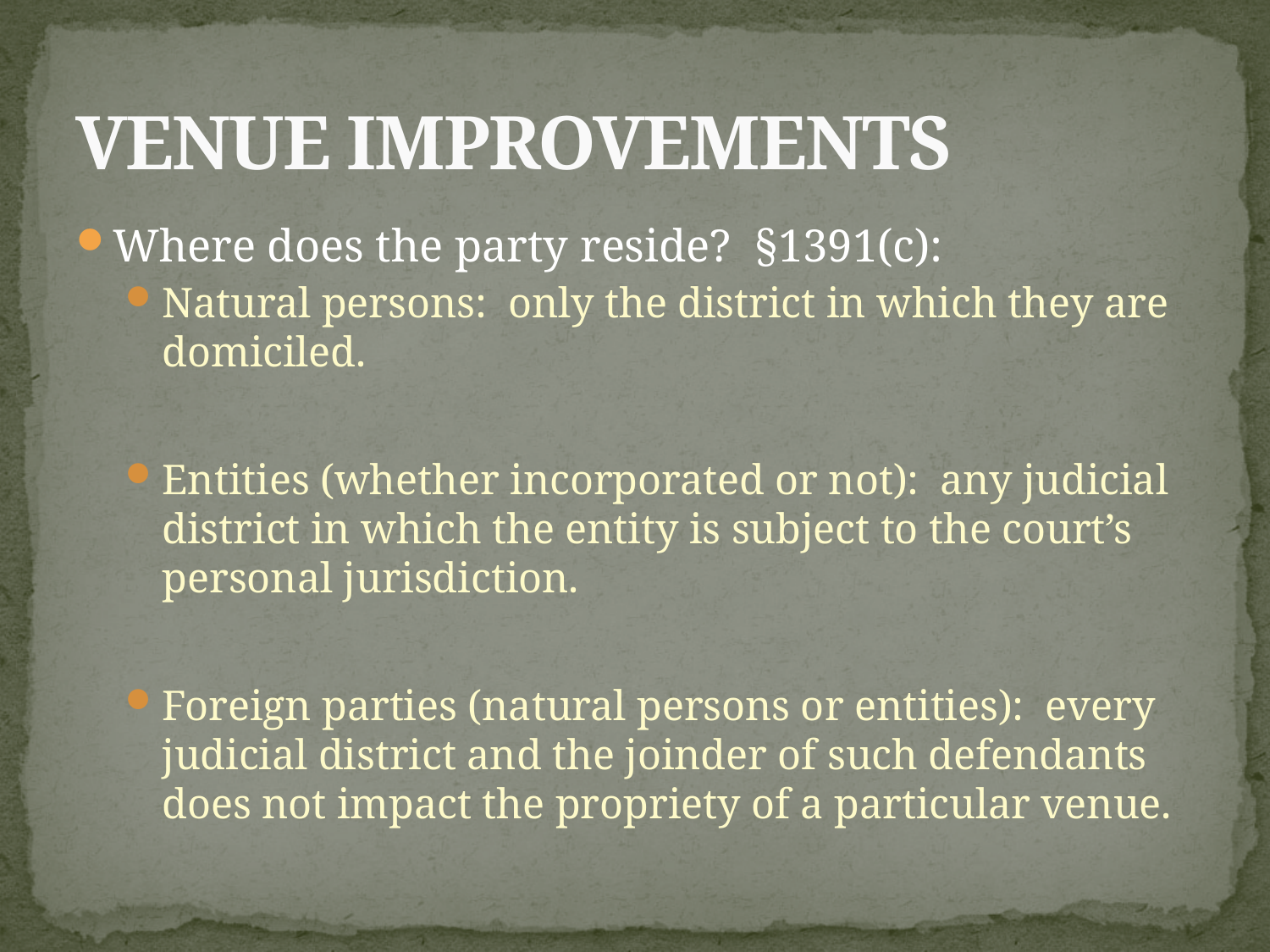

# VENUE IMPROVEMENTS
Where does the party reside?  §1391(c):
Natural persons:  only the district in which they are domiciled.

Entities (whether incorporated or not):  any judicial district in which the entity is subject to the court’s personal jurisdiction.

Foreign parties (natural persons or entities):  every judicial district and the joinder of such defendants does not impact the propriety of a particular venue.